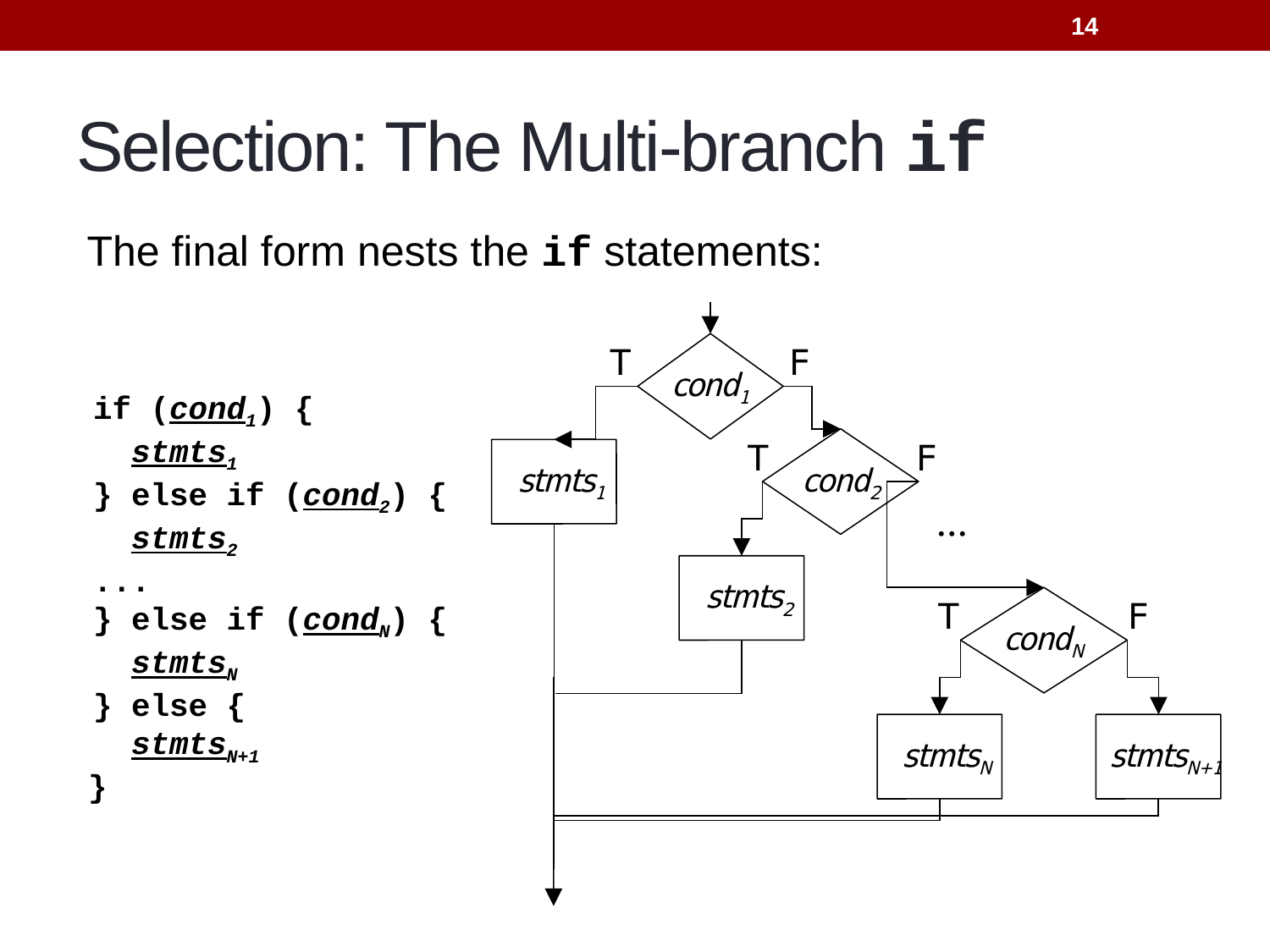

14
# Selection: The Multi-branch if
The final form nests the if statements:

T

cond1
F
T

cond2
F

stmts1
...

stmts2
T

condN
F

stmtsN

stmtsN+1

  if (cond1) {
    stmts1
  } else if (cond2) {
    stmts2
  ...
  } else if (condN) {
    stmtsN
  } else {
    stmtsN+1
   }